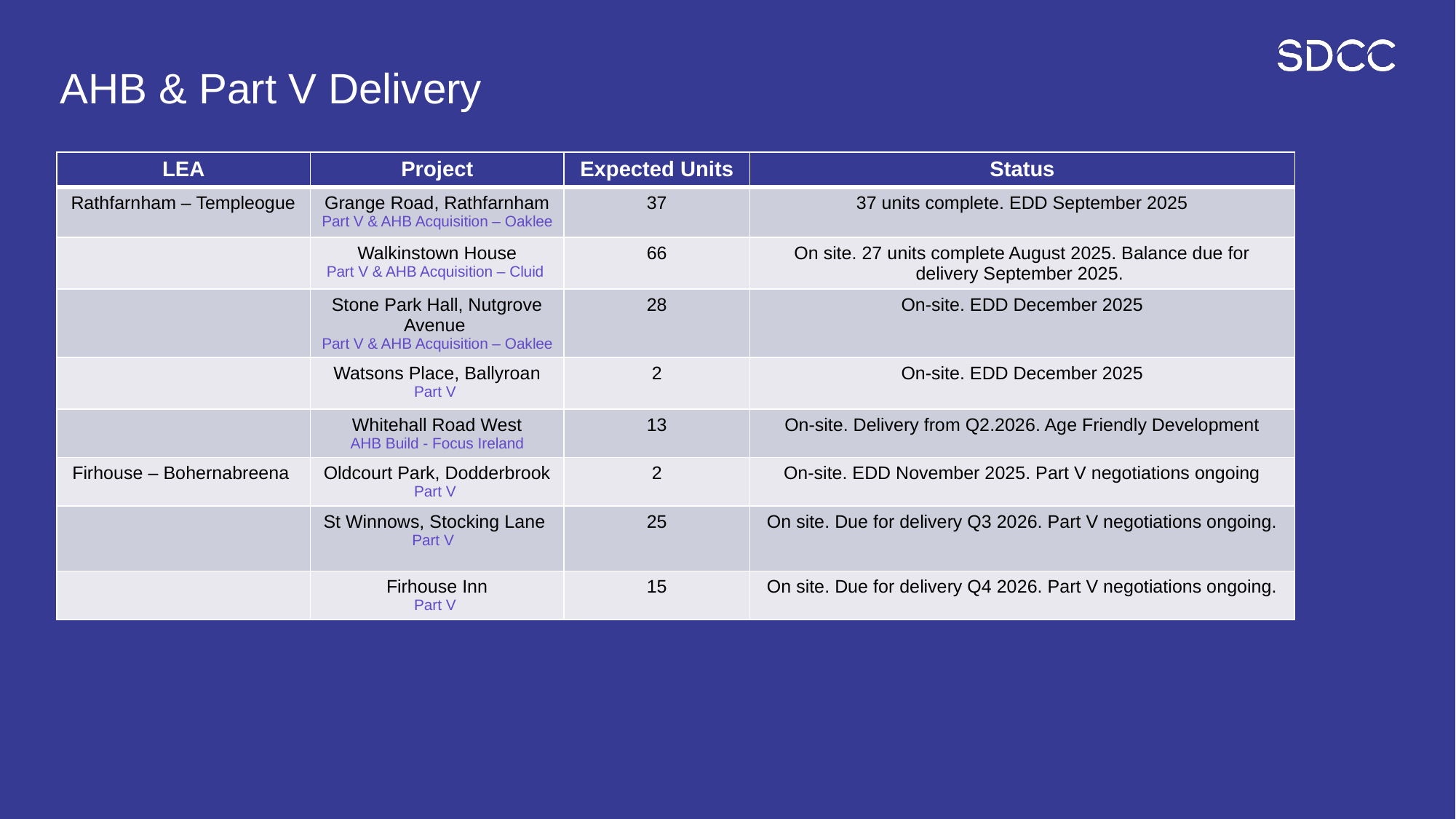

# AHB & Part V Delivery

| LEA | Project | Expected Units | Status |
| --- | --- | --- | --- |
| Rathfarnham – Templeogue | Grange Road, Rathfarnham Part V & AHB Acquisition – Oaklee | 37 | 37 units complete. EDD September 2025 |
|  | Walkinstown House Part V & AHB Acquisition – Cluid | 66 | On site. 27 units complete August 2025. Balance due for delivery September 2025. |
|  | Stone Park Hall, Nutgrove Avenue Part V & AHB Acquisition – Oaklee | 28 | On-site. EDD December 2025 |
|  | Watsons Place, Ballyroan Part V | 2 | On-site. EDD December 2025 |
|  | Whitehall Road West AHB Build - Focus Ireland | 13 | On-site. Delivery from Q2.2026. Age Friendly Development |
| Firhouse – Bohernabreena | Oldcourt Park, Dodderbrook Part V | 2 | On-site. EDD November 2025. Part V negotiations ongoing |
|  | St Winnows, Stocking Lane Part V | 25 | On site. Due for delivery Q3 2026. Part V negotiations ongoing. |
|  | Firhouse Inn Part V | 15 | On site. Due for delivery Q4 2026. Part V negotiations ongoing. |